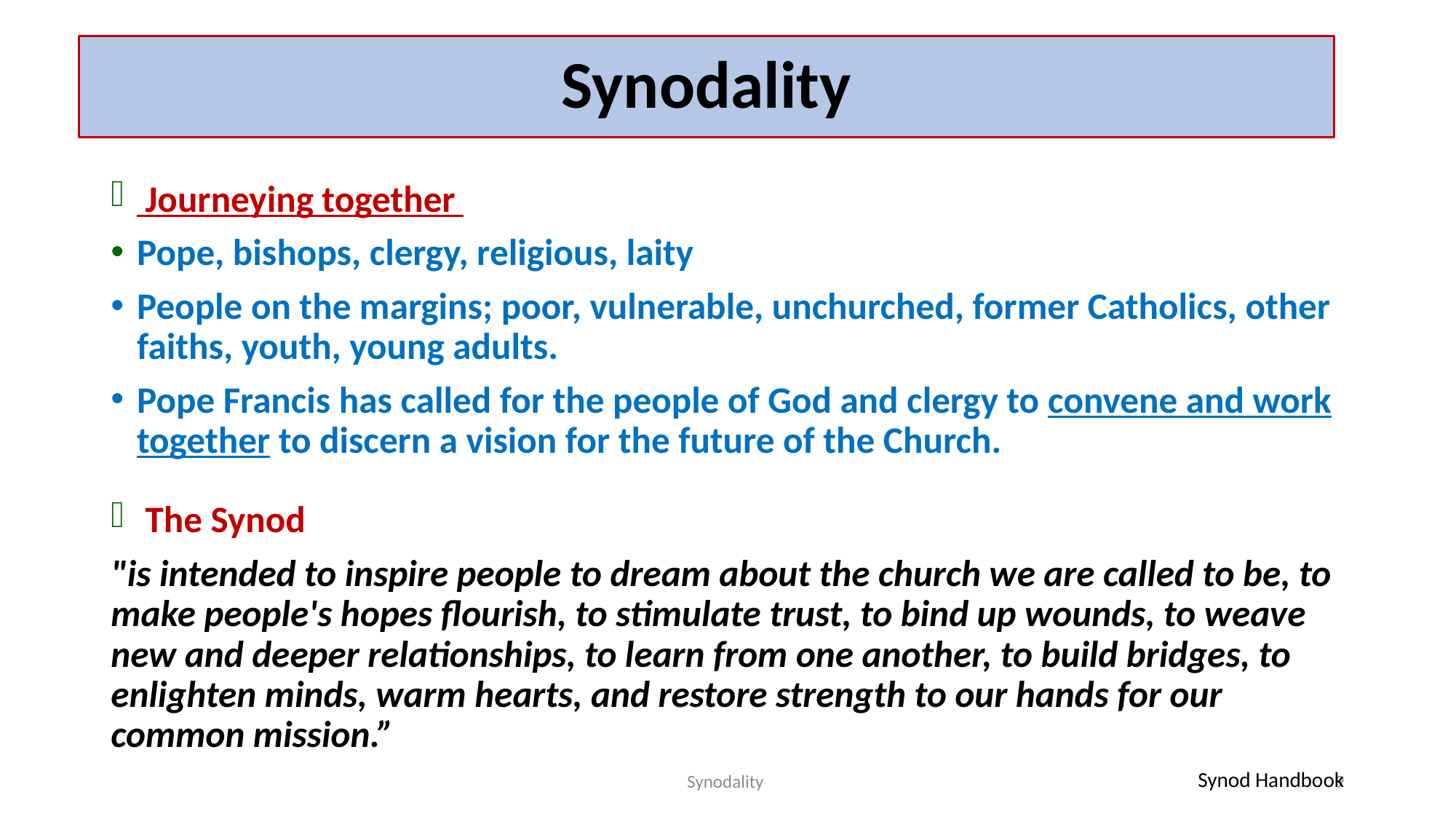

# Synodality
 Journeying together
Pope, bishops, clergy, religious, laity
People on the margins; poor, vulnerable, unchurched, former Catholics, other faiths, youth, young adults.
Pope Francis has called for the people of God and clergy to convene and work together to discern a vision for the future of the Church.

 The Synod
"is intended to inspire people to dream about the church we are called to be, to make people's hopes flourish, to stimulate trust, to bind up wounds, to weave new and deeper relationships, to learn from one another, to build bridges, to enlighten minds, warm hearts, and restore strength to our hands for our common mission.”
Synod Handbook
Synodality
9